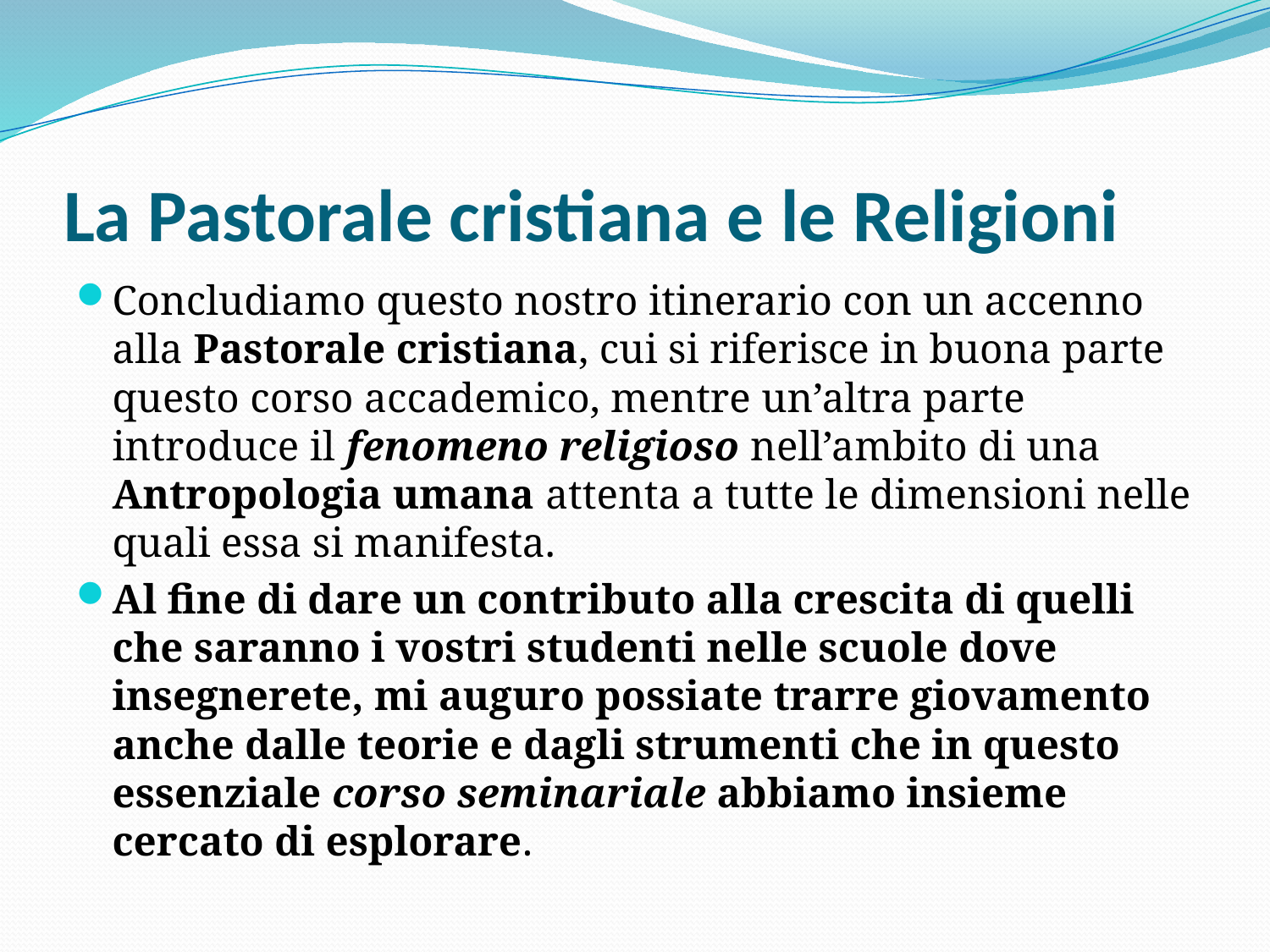

# La Pastorale cristiana e le Religioni
Concludiamo questo nostro itinerario con un accenno alla Pastorale cristiana, cui si riferisce in buona parte questo corso accademico, mentre un’altra parte introduce il fenomeno religioso nell’ambito di una Antropologia umana attenta a tutte le dimensioni nelle quali essa si manifesta.
Al fine di dare un contributo alla crescita di quelli che saranno i vostri studenti nelle scuole dove insegnerete, mi auguro possiate trarre giovamento anche dalle teorie e dagli strumenti che in questo essenziale corso seminariale abbiamo insieme cercato di esplorare.